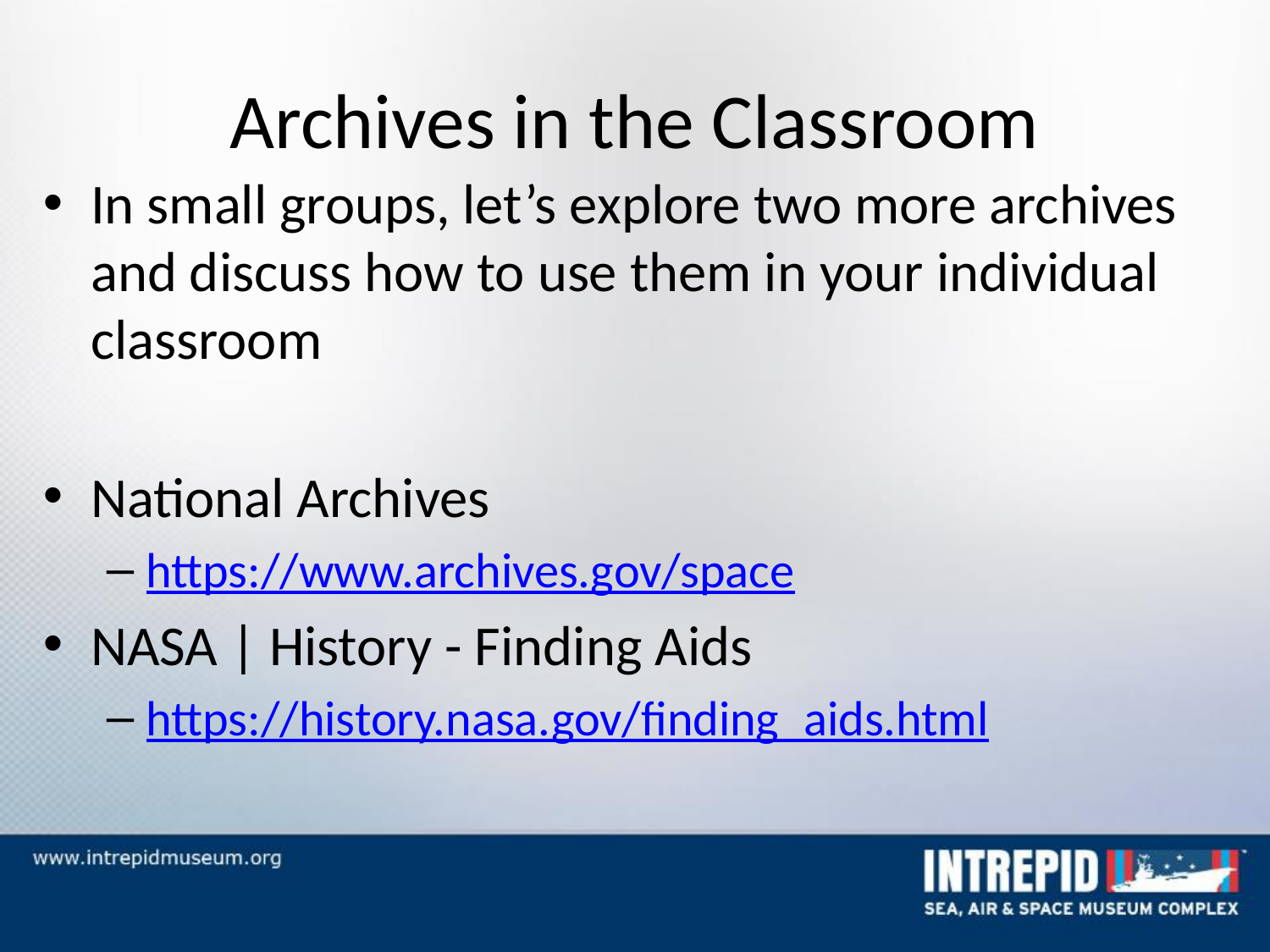

# Archives in the Classroom
In small groups, let’s explore two more archives and discuss how to use them in your individual classroom

National Archives
https://www.archives.gov/space
NASA | History - Finding Aids
https://history.nasa.gov/finding_aids.html